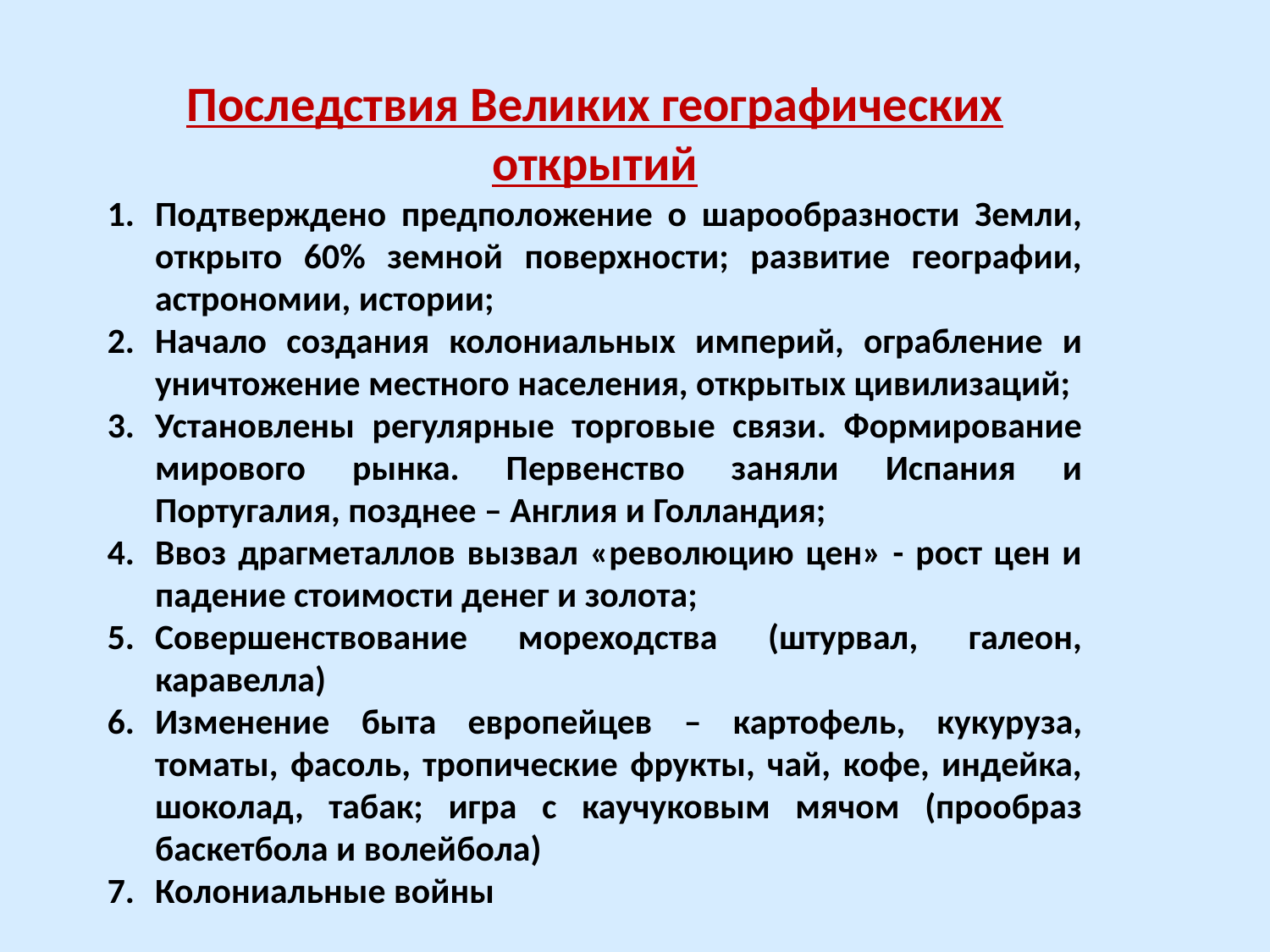

Последствия Великих географических открытий
Подтверждено предположение о шарообразности Земли, открыто 60% земной поверхности; развитие географии, астрономии, истории;
Начало создания колониальных империй, ограбление и уничтожение местного населения, открытых цивилизаций;
Установлены регулярные торговые связи. Формирование мирового рынка. Первенство заняли Испания и Португалия, позднее – Англия и Голландия;
Ввоз драгметаллов вызвал «революцию цен» - рост цен и падение стоимости денег и золота;
Совершенствование мореходства (штурвал, галеон, каравелла)
Изменение быта европейцев – картофель, кукуруза, томаты, фасоль, тропические фрукты, чай, кофе, индейка, шоколад, табак; игра с каучуковым мячом (прообраз баскетбола и волейбола)
Колониальные войны